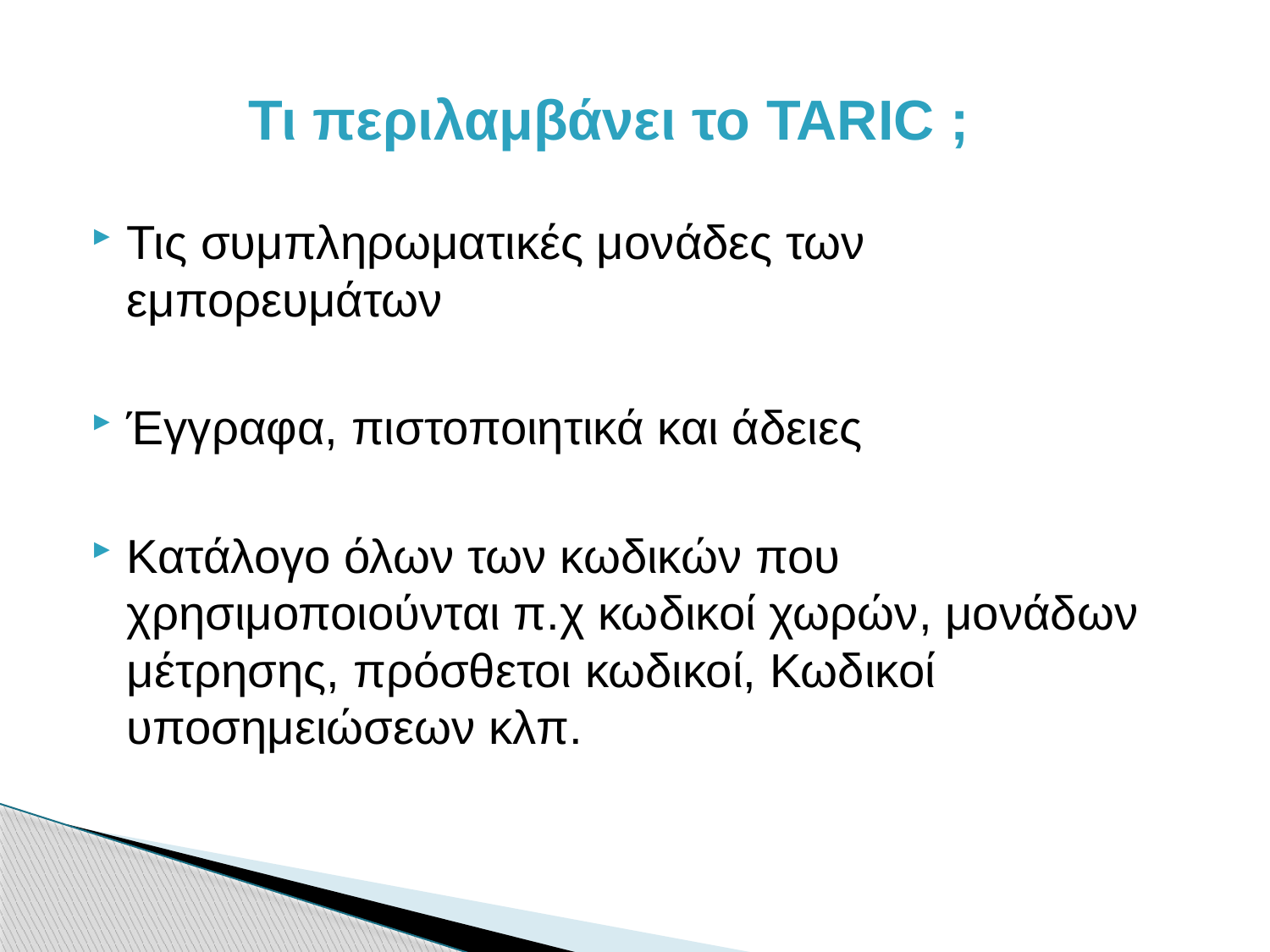

# Τι περιλαμβάνει το TARIC ;
Τις συμπληρωματικές μονάδες των εμπορευμάτων

Έγγραφα, πιστοποιητικά και άδειες

Κατάλογο όλων των κωδικών που χρησιμοποιούνται π.χ κωδικοί χωρών, μονάδων μέτρησης, πρόσθετοι κωδικοί, Κωδικοί υποσημειώσεων κλπ.